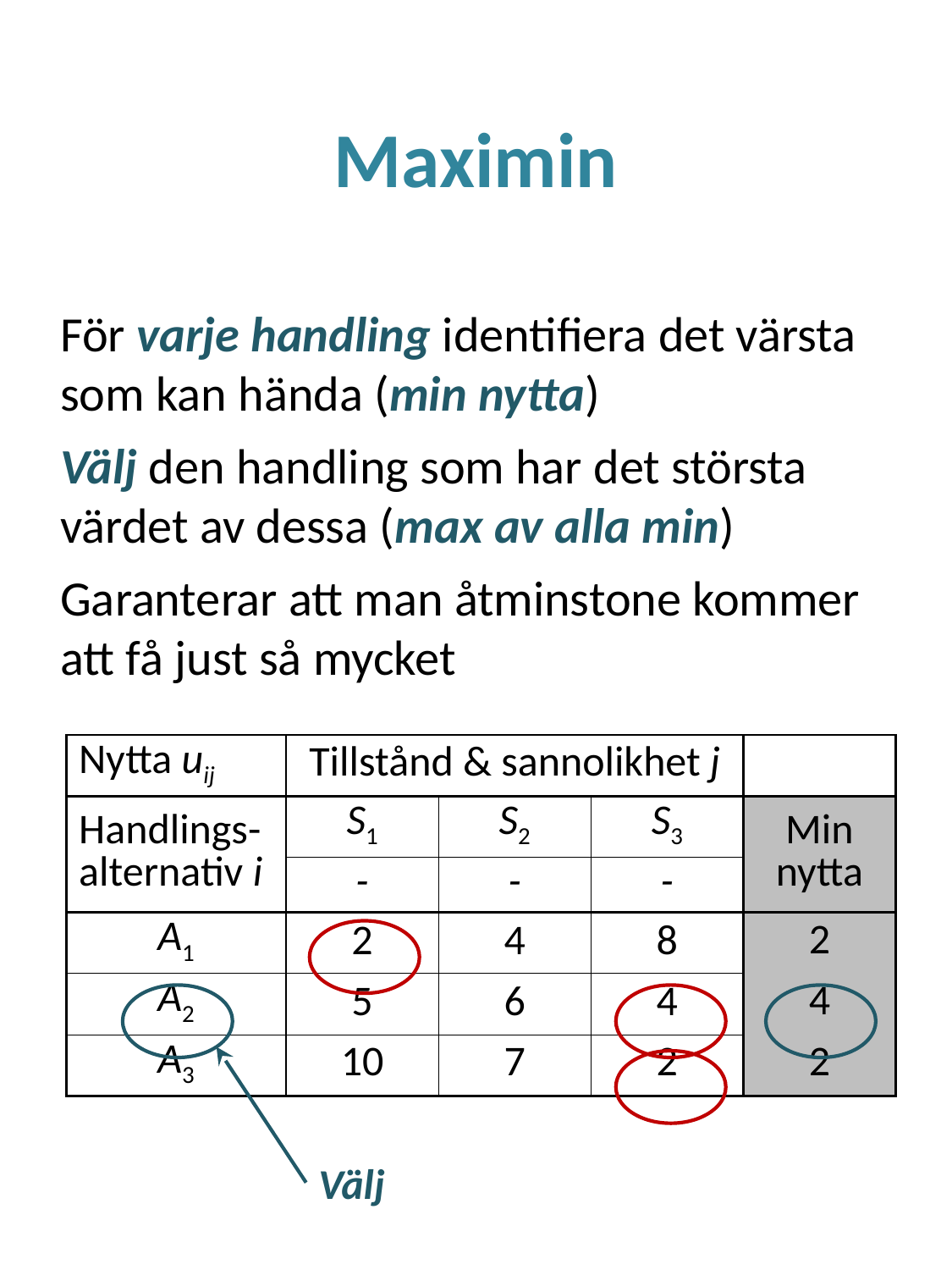

# Maximin
För varje handling identifiera det värsta som kan hända (min nytta)
Välj den handling som har det största värdet av dessa (max av alla min)
Garanterar att man åtminstone kommer att få just så mycket
| Nytta uij | Tillstånd & sannolikhet j |  |  |  |
| --- | --- | --- | --- | --- |
| Handlings-alternativ i | S1 | S2 | S3 | Min nytta |
|  | - | - | - |  |
| A1 | 2 | 4 | 8 | 2 |
| A2 | 5 | 6 | 4 | 4 |
| A3 | 10 | 7 | 2 | 2 |

Välj